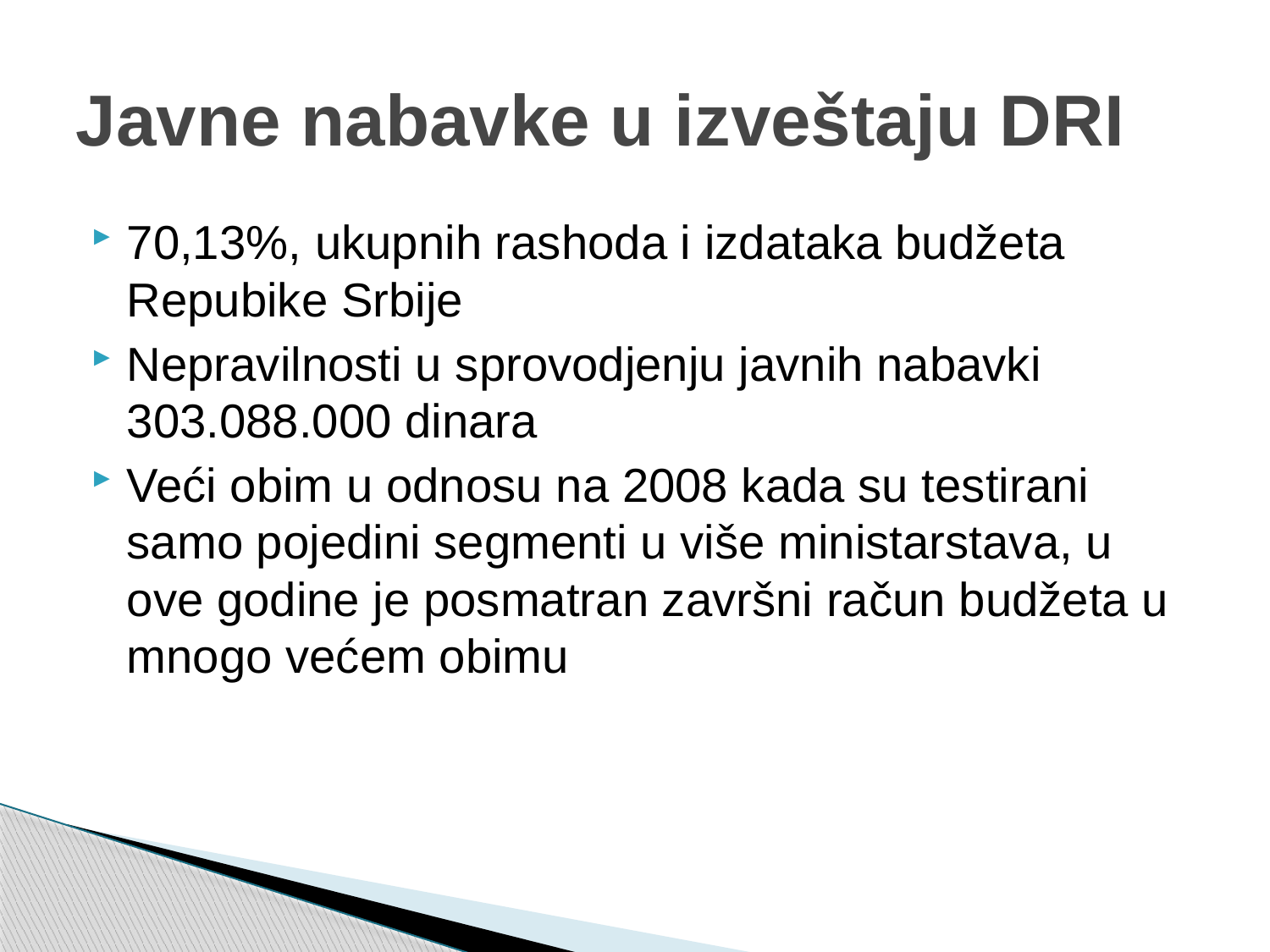

# Javne nabavke u izveštaju DRI
70,13%, ukupnih rashoda i izdataka budžeta Repubike Srbije
Nepravilnosti u sprovodjenju javnih nabavki 303.088.000 dinara
Veći obim u odnosu na 2008 kada su testirani samo pojedini segmenti u više ministarstava, u ove godine je posmatran završni račun budžeta u mnogo većem obimu